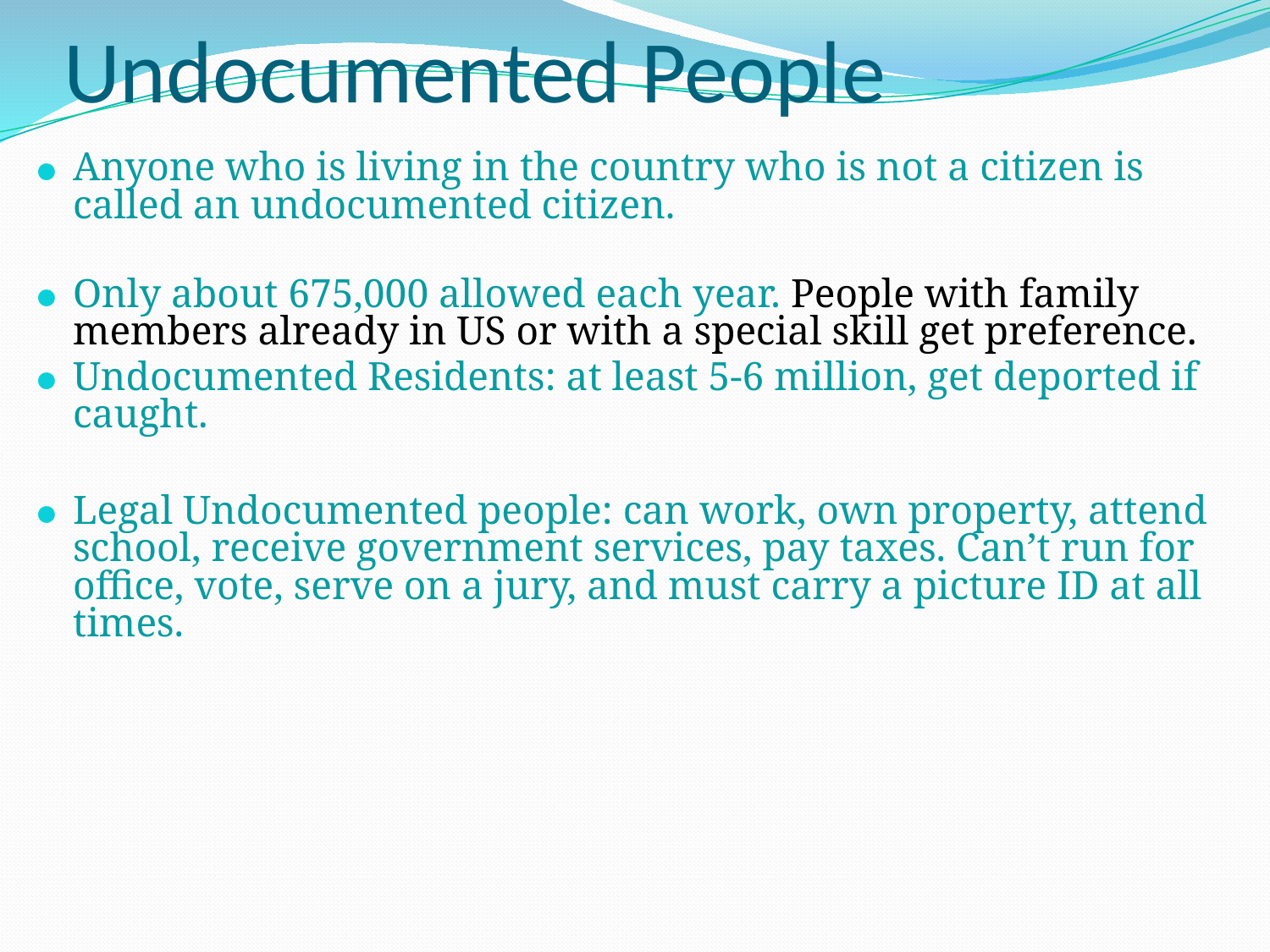

# Undocumented People
Anyone who is living in the country who is not a citizen is called an undocumented citizen.

Only about 675,000 allowed each year. People with family members already in US or with a special skill get preference.
Undocumented Residents: at least 5-6 million, get deported if caught.

Legal Undocumented people: can work, own property, attend school, receive government services, pay taxes. Can’t run for office, vote, serve on a jury, and must carry a picture ID at all times.